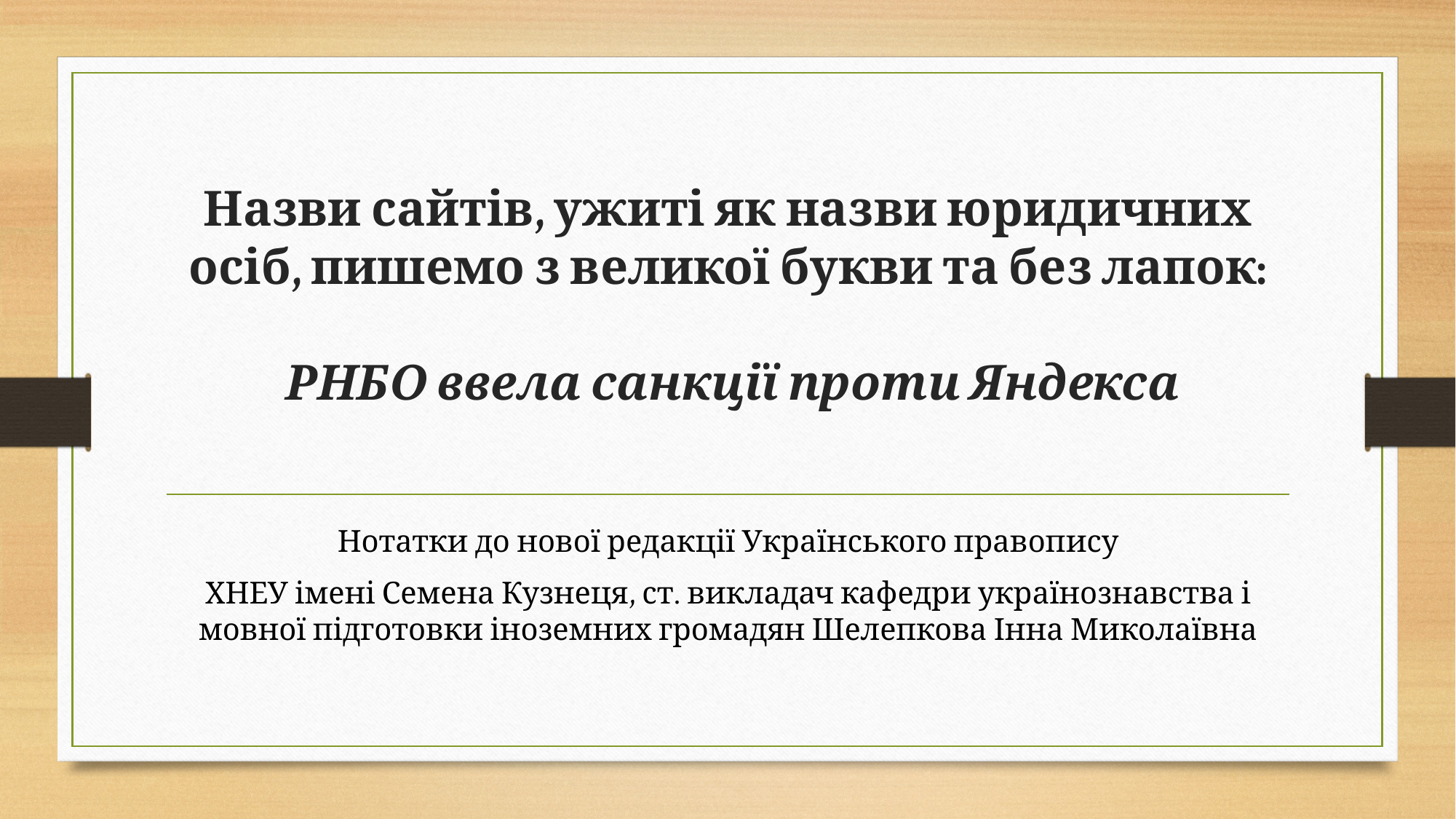

# Назви сайтів, ужиті як назви юридичних осіб, пишемо з великої букви та без лапок: РНБО ввела санкції проти Яндекса
Нотатки до нової редакції Українського правопису
ХНЕУ імені Семена Кузнеця, ст. викладач кафедри українознавства і мовної підготовки іноземних громадян Шелепкова Інна Миколаївна